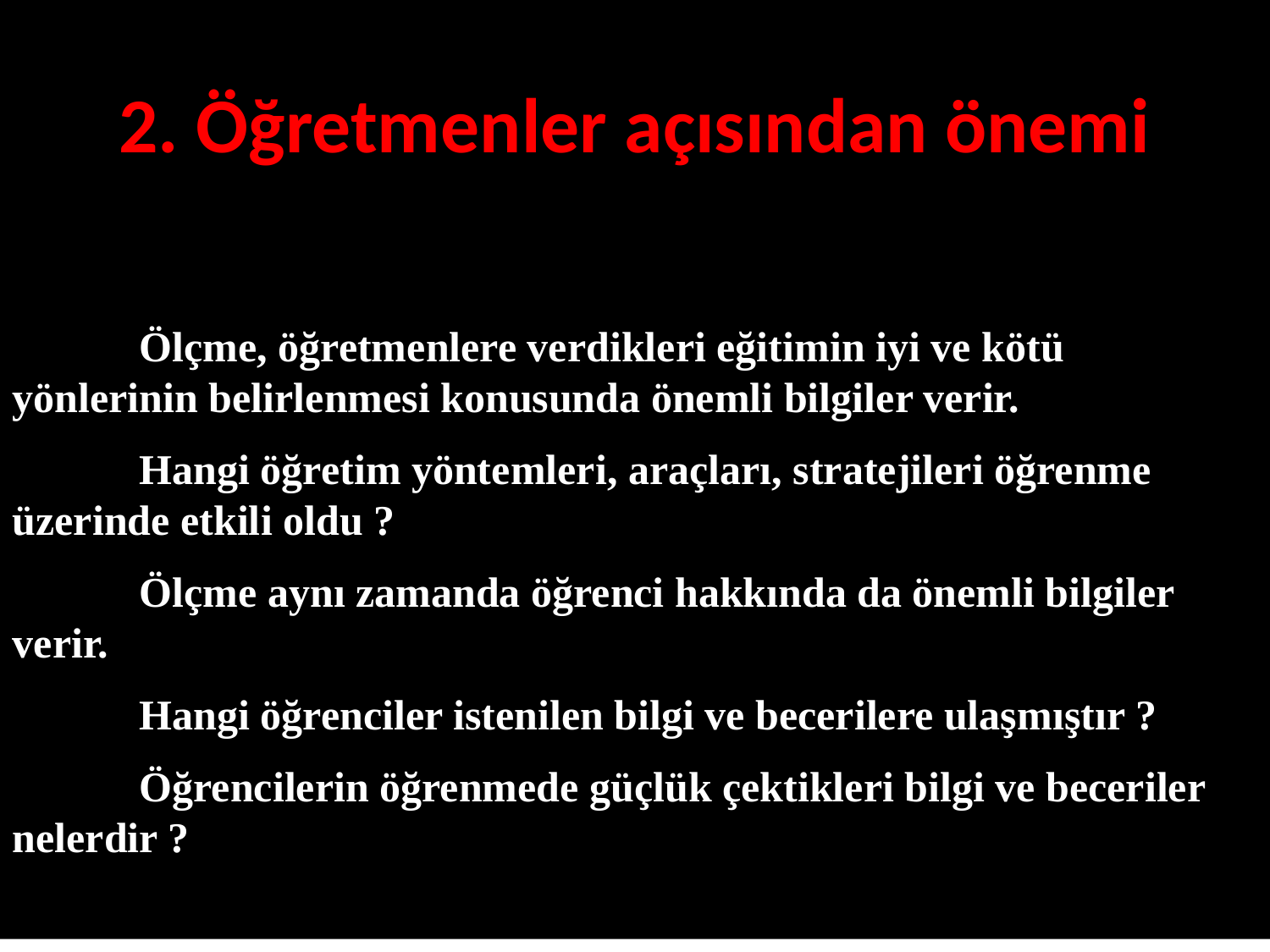

# 2. Öğretmenler açısından önemi

	Ölçme, öğretmenlere verdikleri eğitimin iyi ve kötü yönlerinin belirlenmesi konusunda önemli bilgiler verir.
	Hangi öğretim yöntemleri, araçları, stratejileri öğrenme üzerinde etkili oldu ?
	Ölçme aynı zamanda öğrenci hakkında da önemli bilgiler verir.
	Hangi öğrenciler istenilen bilgi ve becerilere ulaşmıştır ?
	Öğrencilerin öğrenmede güçlük çektikleri bilgi ve beceriler nelerdir ?